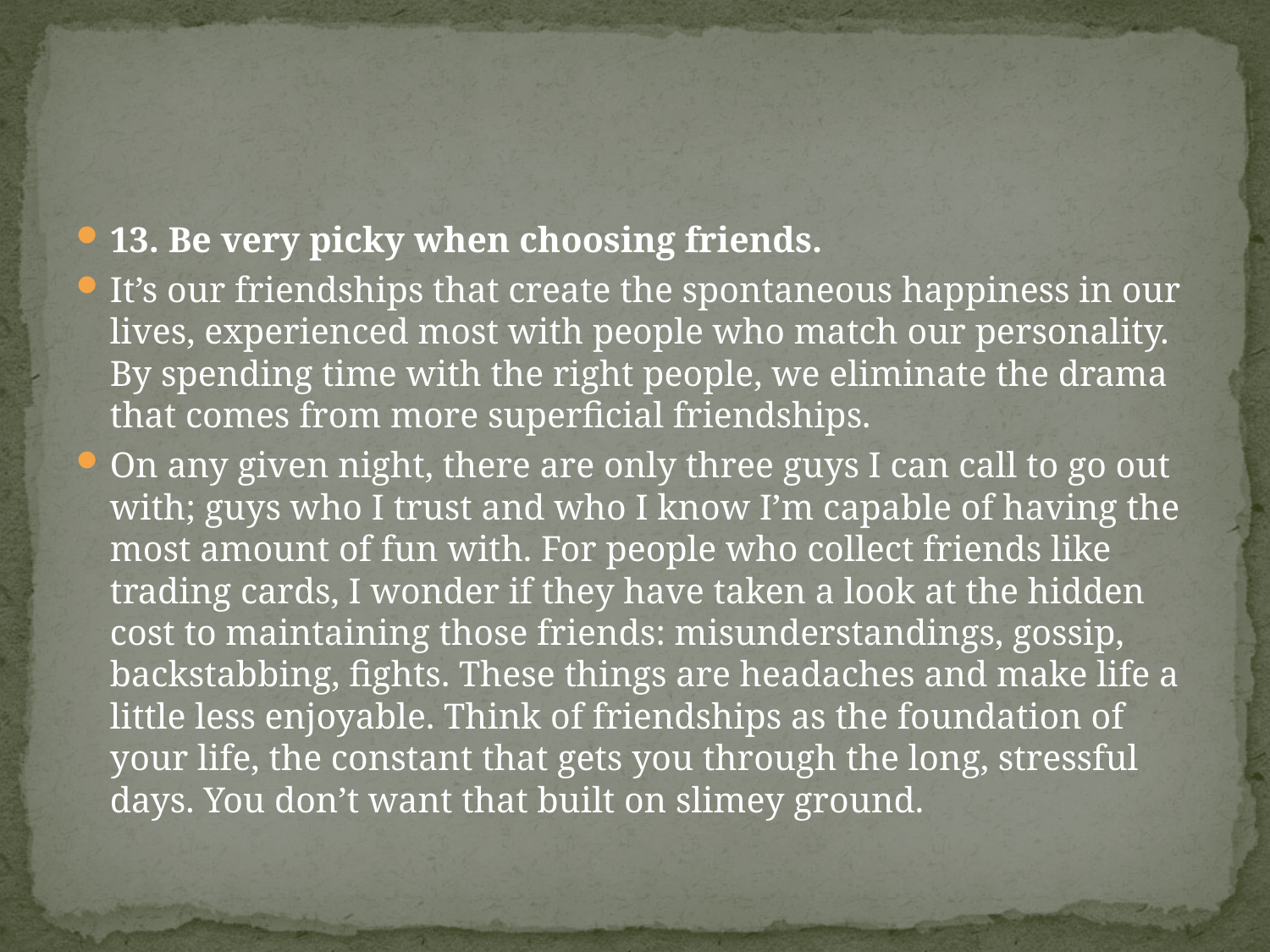

#
13. Be very picky when choosing friends.
It’s our friendships that create the spontaneous happiness in our lives, experienced most with people who match our personality. By spending time with the right people, we eliminate the drama that comes from more superficial friendships.
On any given night, there are only three guys I can call to go out with; guys who I trust and who I know I’m capable of having the most amount of fun with. For people who collect friends like trading cards, I wonder if they have taken a look at the hidden cost to maintaining those friends: misunderstandings, gossip, backstabbing, fights. These things are headaches and make life a little less enjoyable. Think of friendships as the foundation of your life, the constant that gets you through the long, stressful days. You don’t want that built on slimey ground.